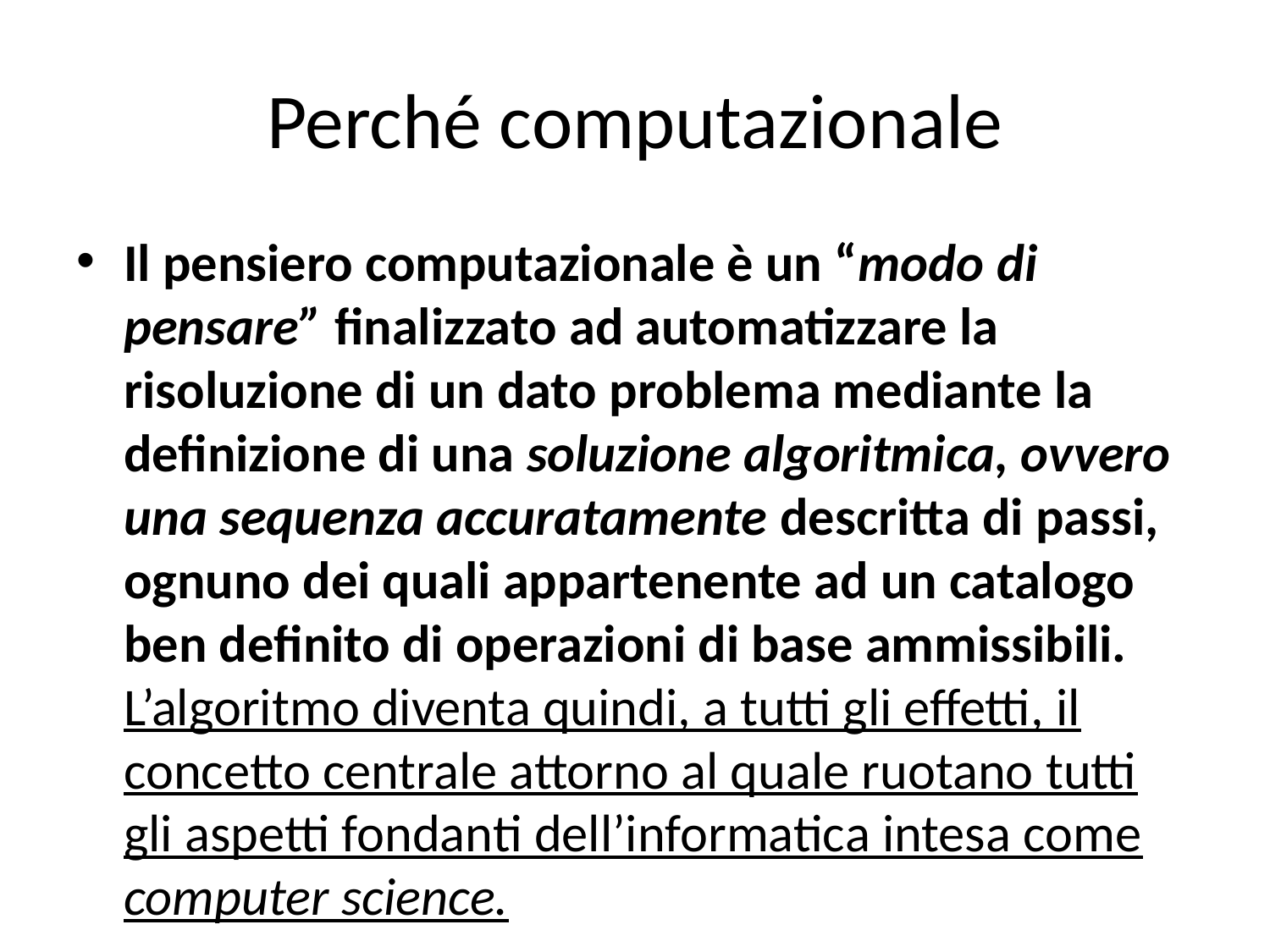

# Perché computazionale
Il pensiero computazionale è un “modo di pensare” finalizzato ad automatizzare la risoluzione di un dato problema mediante la definizione di una soluzione algoritmica, ovvero una sequenza accuratamente descritta di passi, ognuno dei quali appartenente ad un catalogo ben definito di operazioni di base ammissibili. L’algoritmo diventa quindi, a tutti gli effetti, il concetto centrale attorno al quale ruotano tutti gli aspetti fondanti dell’informatica intesa come computer science.